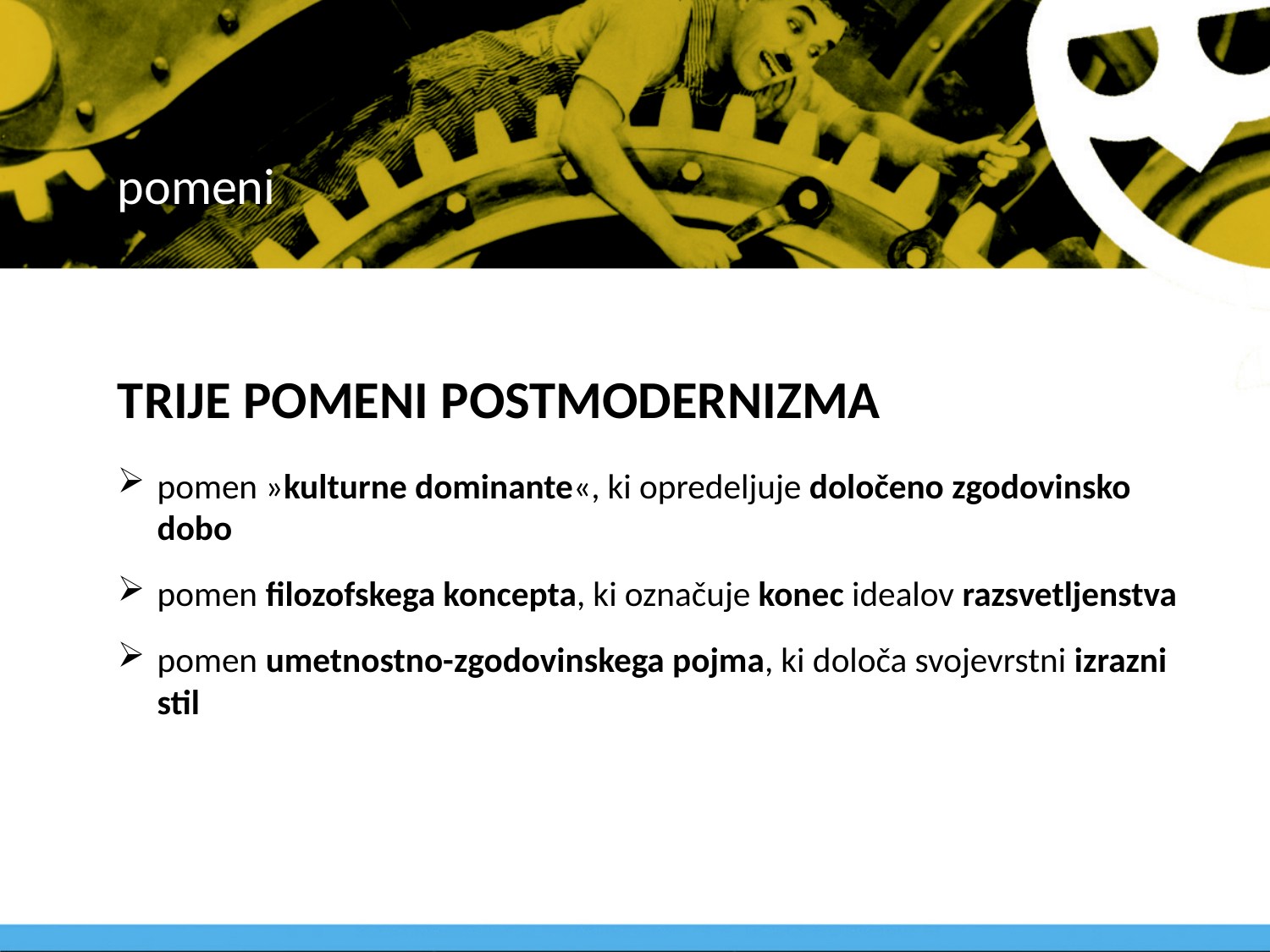

# pomeni

TRIJE POMENI POSTMODERNIZMA

pomen »kulturne dominante«, ki opredeljuje določeno zgodovinsko dobo

pomen filozofskega koncepta, ki označuje konec idealov razsvetljenstva

pomen umetnostno-zgodovinskega pojma, ki določa svojevrstni izrazni stil